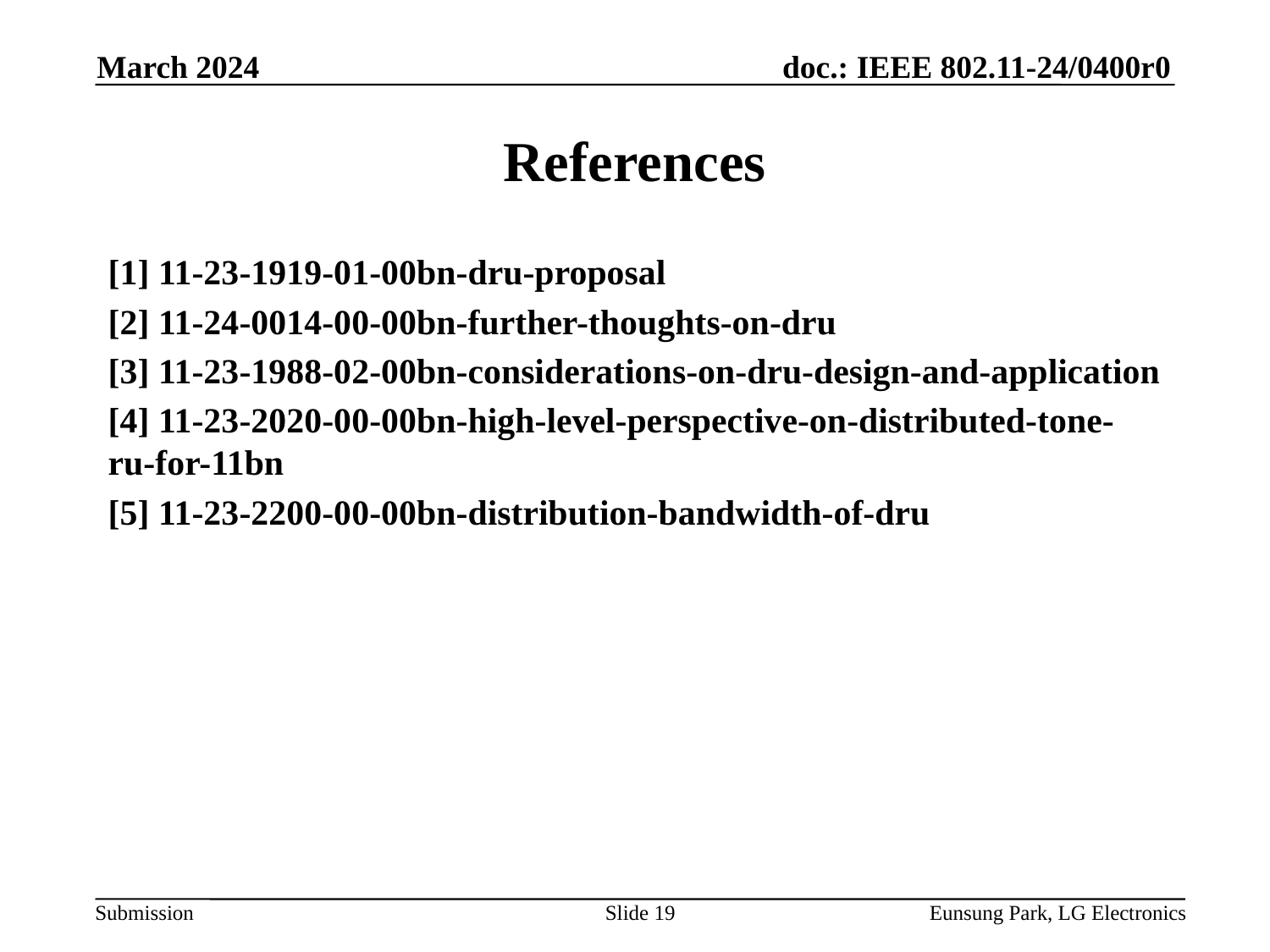

March 2024
# References
[1] 11-23-1919-01-00bn-dru-proposal
[2] 11-24-0014-00-00bn-further-thoughts-on-dru
[3] 11-23-1988-02-00bn-considerations-on-dru-design-and-application
[4] 11-23-2020-00-00bn-high-level-perspective-on-distributed-tone-ru-for-11bn
[5] 11-23-2200-00-00bn-distribution-bandwidth-of-dru
Slide 19
Eunsung Park, LG Electronics